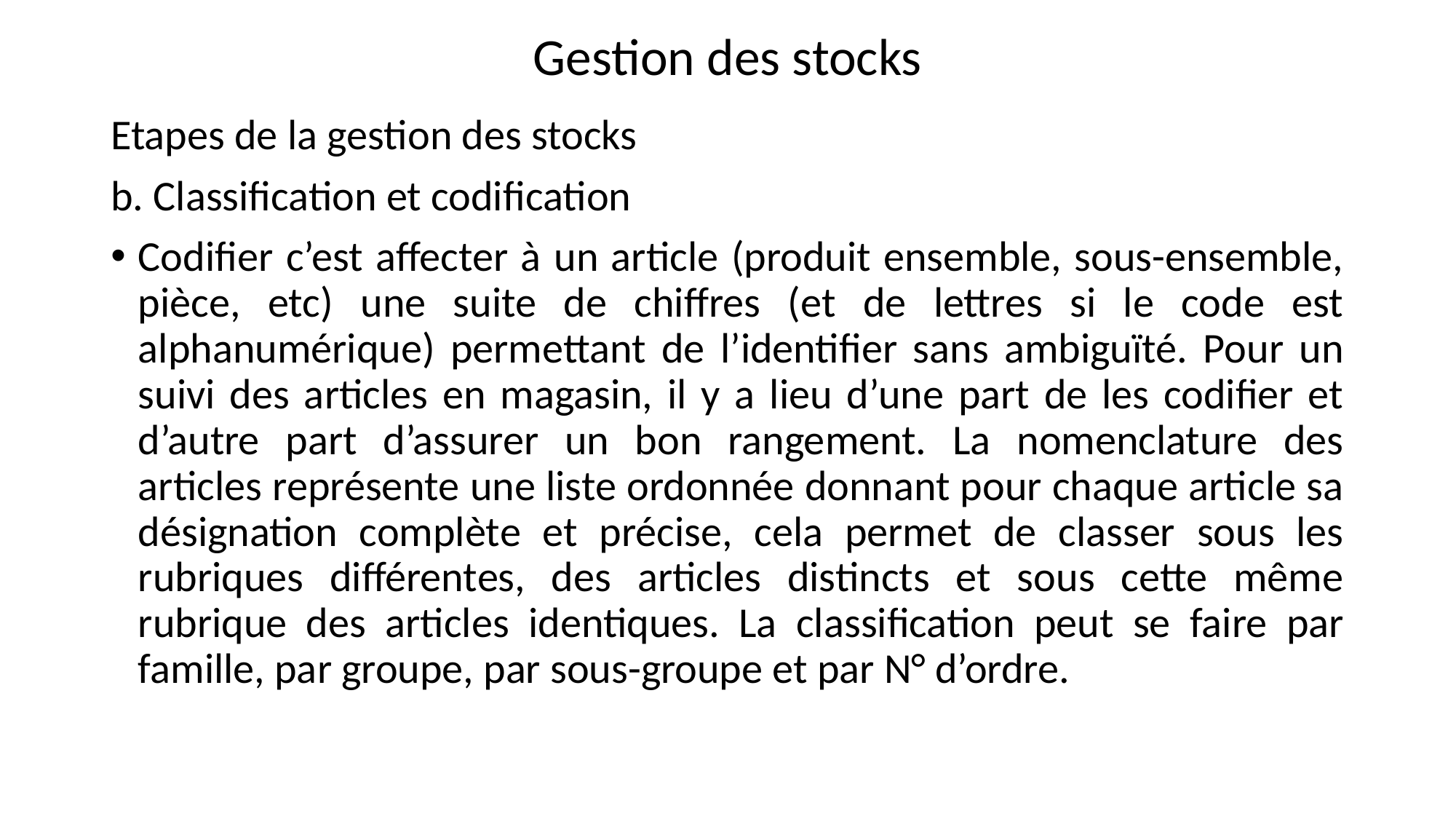

# Gestion des stocks
Etapes de la gestion des stocks
b. Classification et codification
Codifier c’est affecter à un article (produit ensemble, sous-ensemble, pièce, etc) une suite de chiffres (et de lettres si le code est alphanumérique) permettant de l’identifier sans ambiguïté. Pour un suivi des articles en magasin, il y a lieu d’une part de les codifier et d’autre part d’assurer un bon rangement. La nomenclature des articles représente une liste ordonnée donnant pour chaque article sa désignation complète et précise, cela permet de classer sous les rubriques différentes, des articles distincts et sous cette même rubrique des articles identiques. La classification peut se faire par famille, par groupe, par sous-groupe et par N° d’ordre.